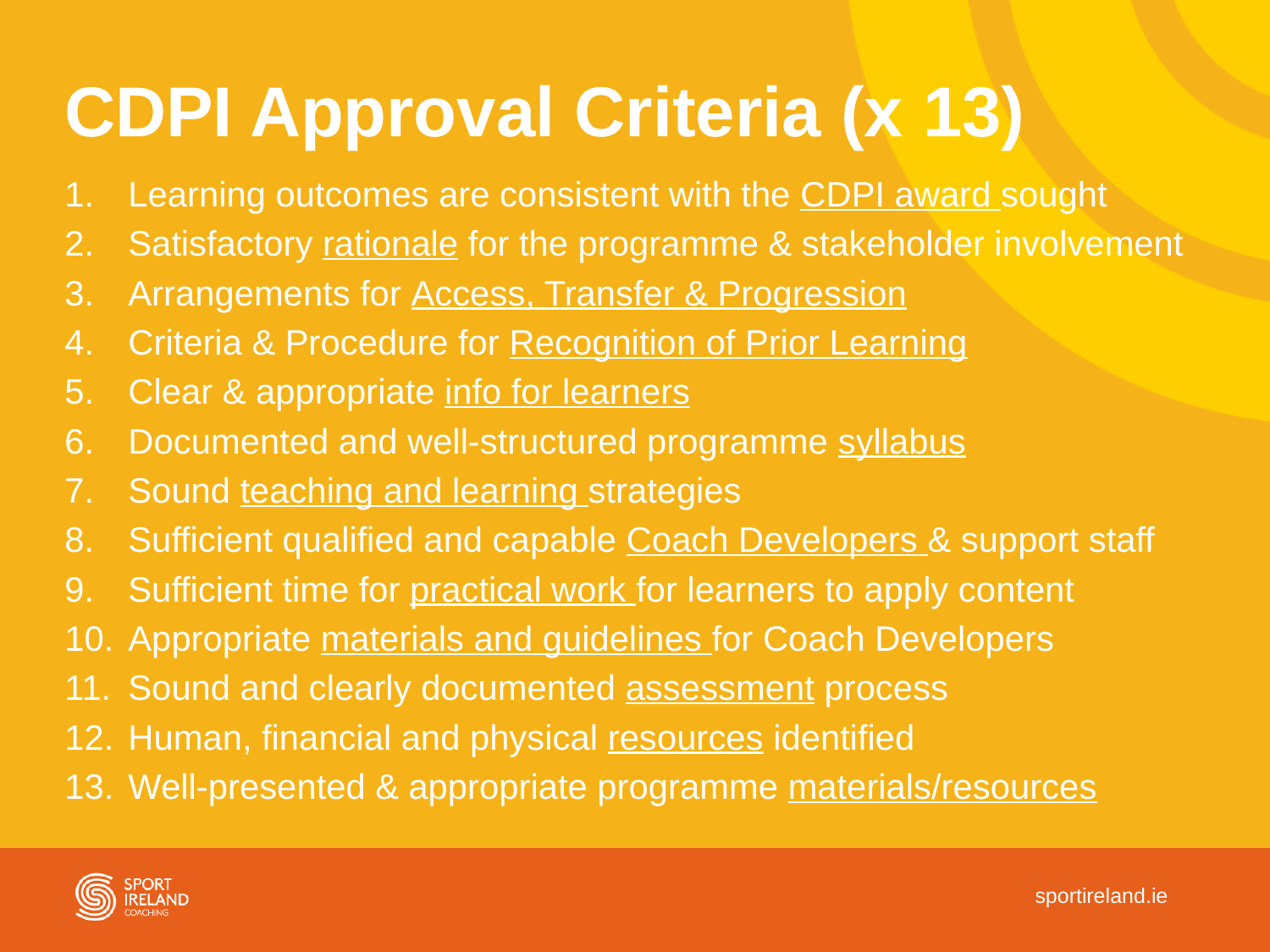

# CDPI Approval Criteria (x 13)
Learning outcomes are consistent with the CDPI award sought
Satisfactory rationale for the programme & stakeholder involvement
Arrangements for Access, Transfer & Progression
Criteria & Procedure for Recognition of Prior Learning
Clear & appropriate info for learners
Documented and well-structured programme syllabus
Sound teaching and learning strategies
Sufficient qualified and capable Coach Developers & support staff
Sufficient time for practical work for learners to apply content
Appropriate materials and guidelines for Coach Developers
Sound and clearly documented assessment process
Human, financial and physical resources identified
Well-presented & appropriate programme materials/resources